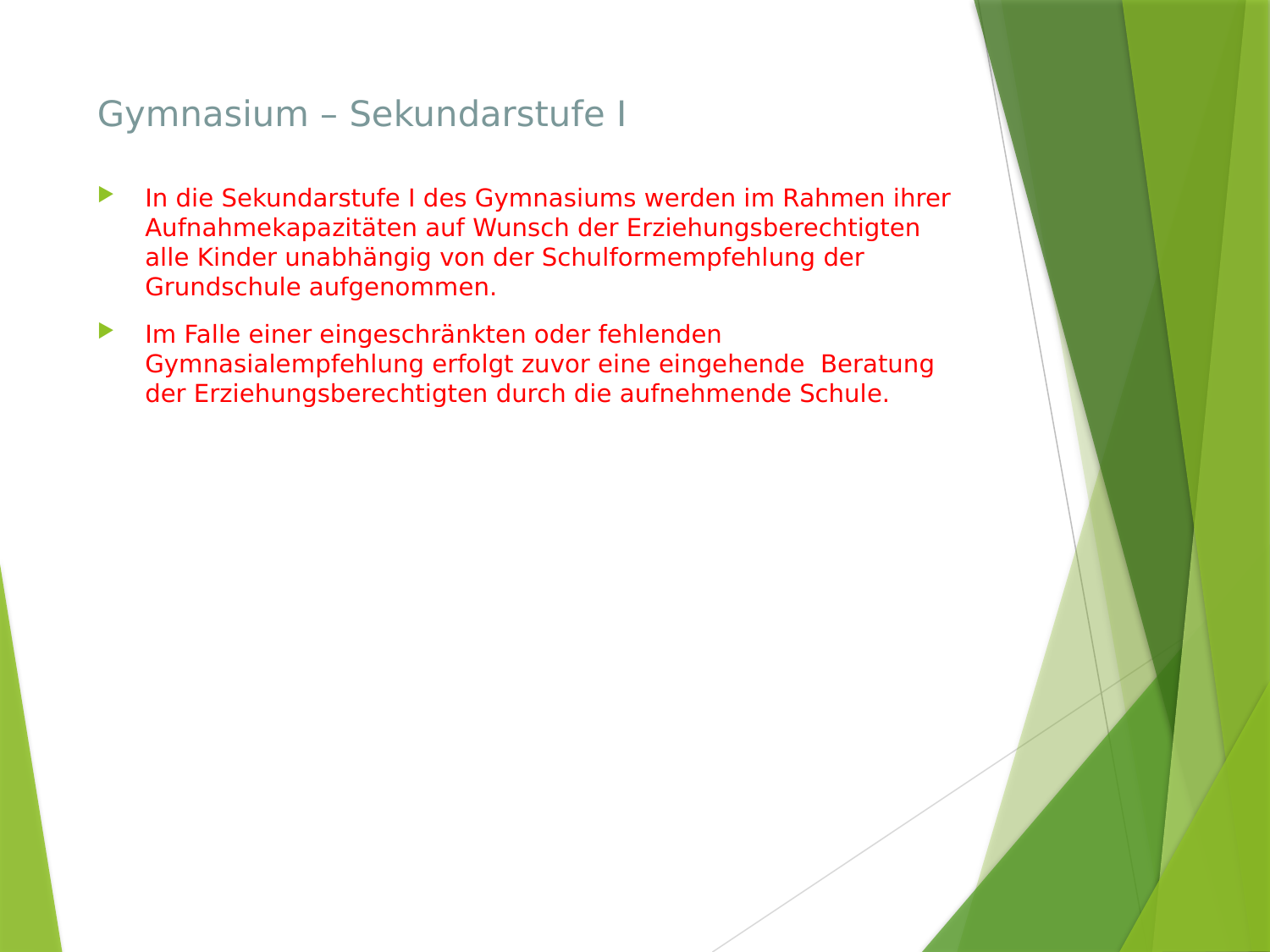

# Gymnasium – Sekundarstufe I
In die Sekundarstufe I des Gymnasiums werden im Rahmen ihrer Aufnahmekapazitäten auf Wunsch der Erziehungsberechtigten alle Kinder unabhängig von der Schulformempfehlung der Grundschule aufgenommen.
Im Falle einer eingeschränkten oder fehlenden Gymnasialempfehlung erfolgt zuvor eine eingehende  Beratung der Erziehungsberechtigten durch die aufnehmende Schule.